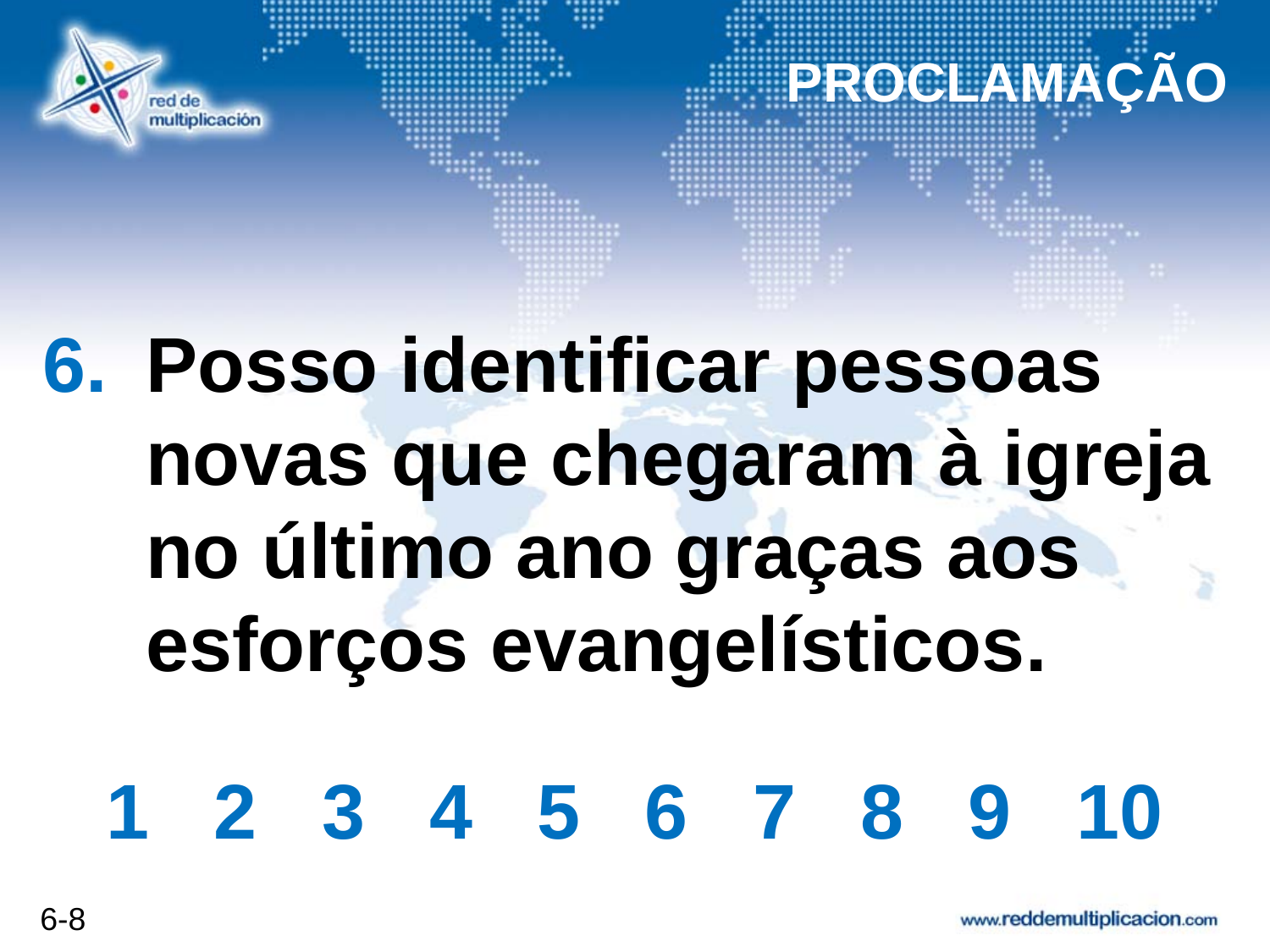

PROCLAMAÇÃO
# Posso identificar pessoas novas que chegaram à igreja no último ano graças aos esforços evangelísticos.
1   2   3   4   5   6   7   8   9   10
6-8